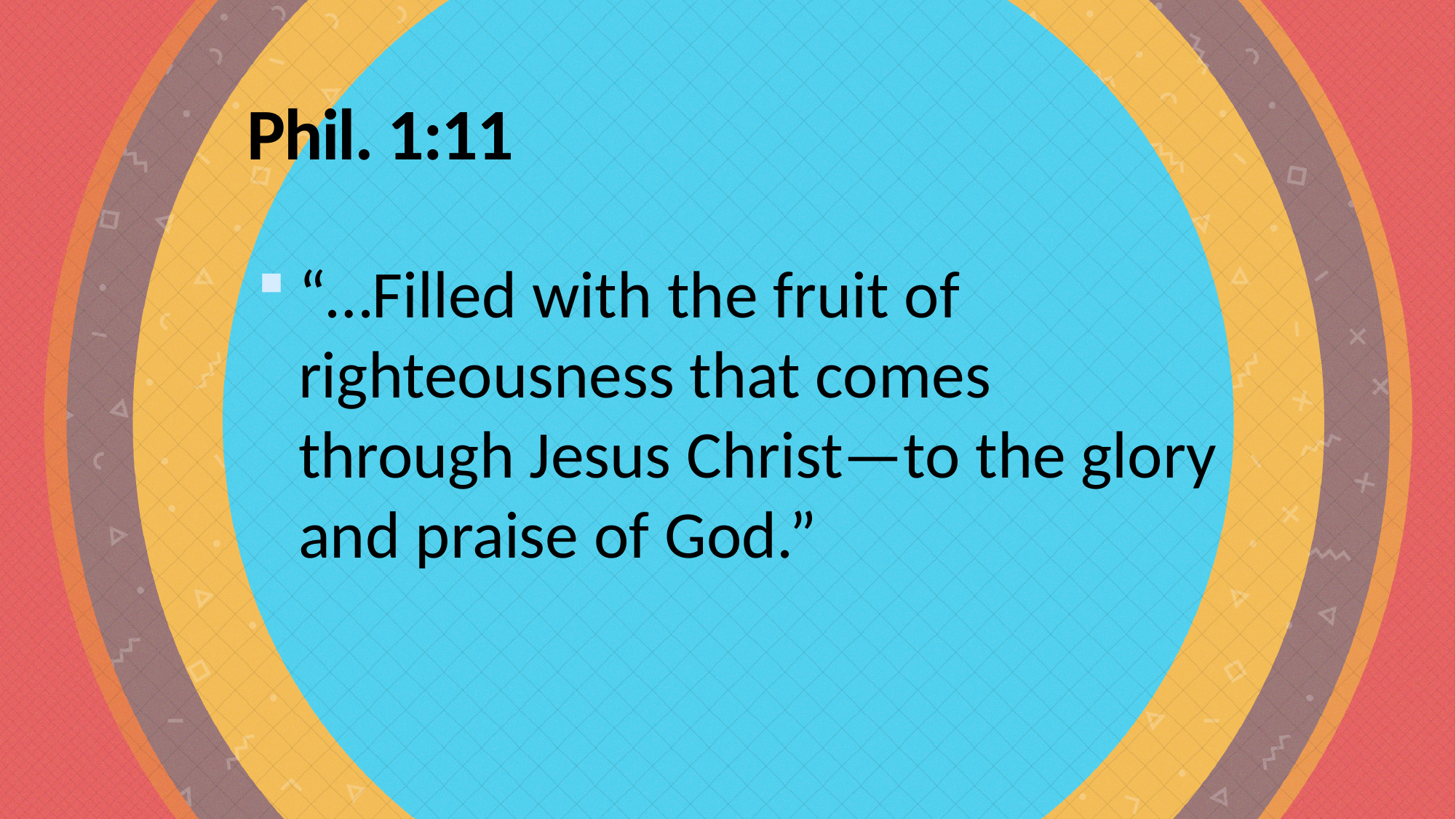

# Phil. 1:11
“…Filled with the fruit of righteousness that comes through Jesus Christ—to the glory and praise of God.”